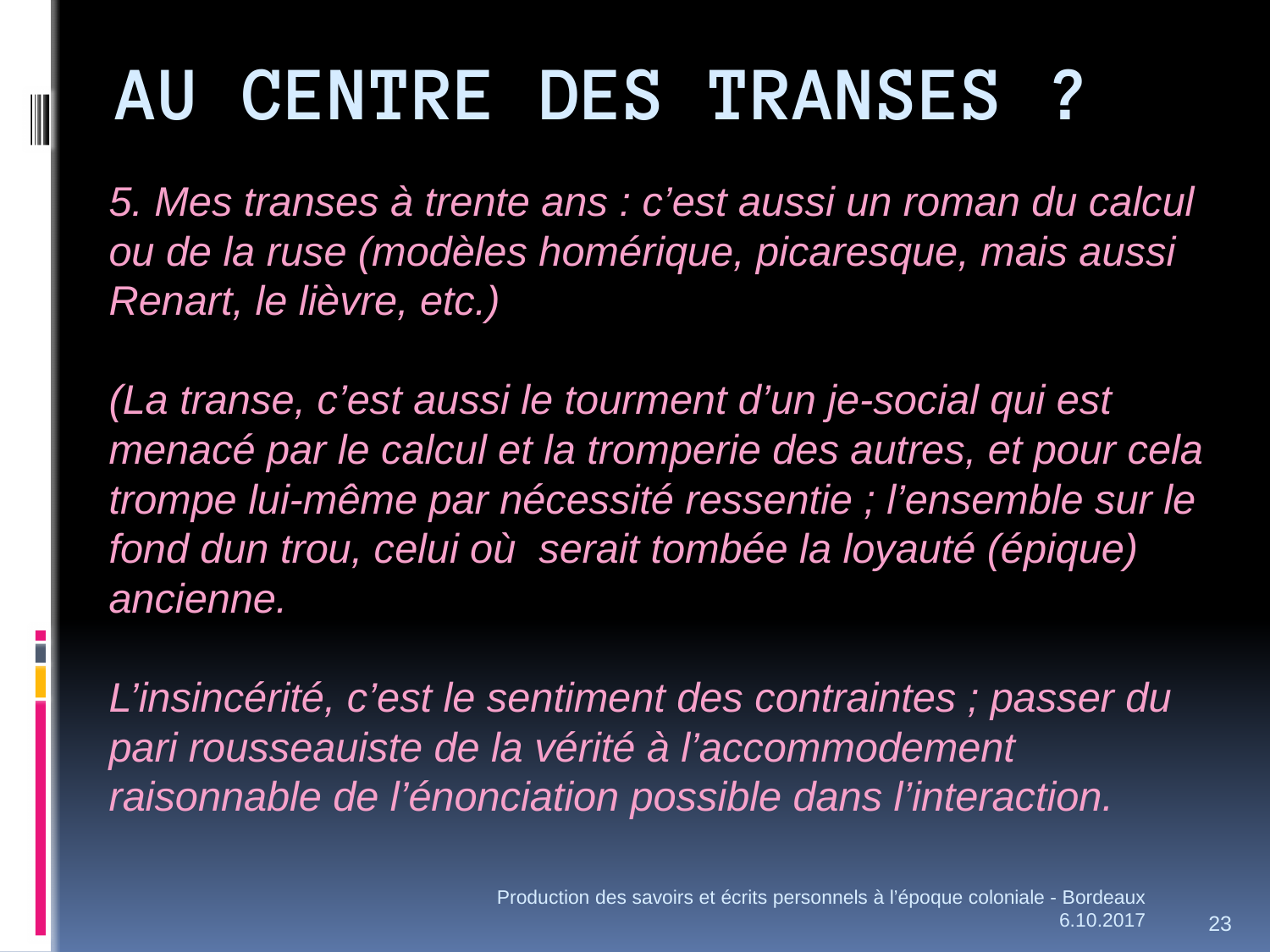

# Au centre des transes ?
5. Mes transes à trente ans : c’est aussi un roman du calcul ou de la ruse (modèles homérique, picaresque, mais aussi Renart, le lièvre, etc.)

(La transe, c’est aussi le tourment d’un je-social qui est menacé par le calcul et la tromperie des autres, et pour cela trompe lui-même par nécessité ressentie ; l’ensemble sur le fond dun trou, celui où  serait tombée la loyauté (épique) ancienne.

L’insincérité, c’est le sentiment des contraintes ; passer du pari rousseauiste de la vérité à l’accommodement raisonnable de l’énonciation possible dans l’interaction.
23
Production des savoirs et écrits personnels à l’époque coloniale - Bordeaux 6.10.2017